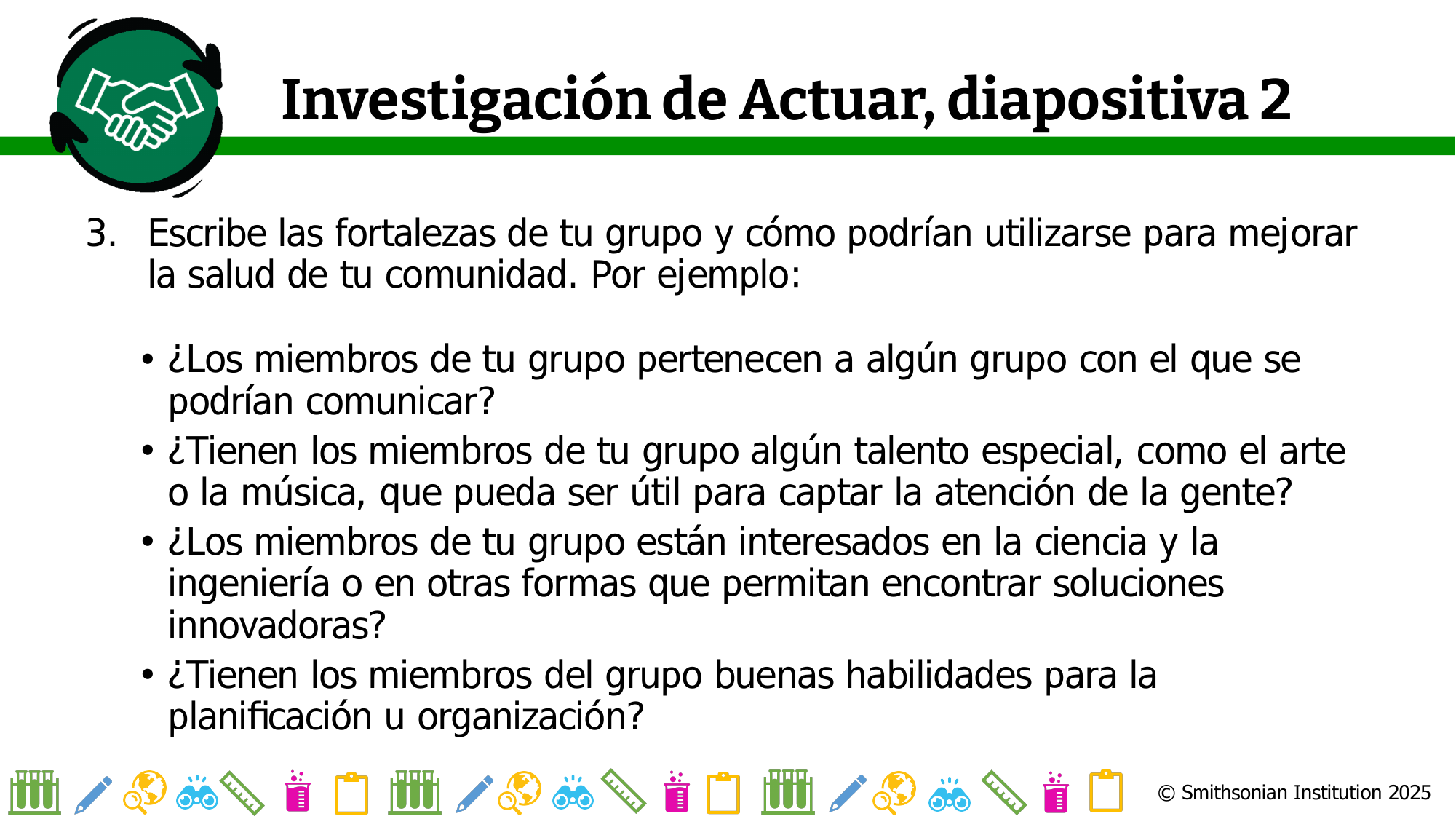

# Investigación de Actuar, diapositiva 2
Escribe las fortalezas de tu grupo y cómo podrían utilizarse para mejorar la salud de tu comunidad. Por ejemplo:

¿Los miembros de tu grupo pertenecen a algún grupo con el que se podrían comunicar?
¿Tienen los miembros de tu grupo algún talento especial, como el arte o la música, que pueda ser útil para captar la atención de la gente?
¿Los miembros de tu grupo están interesados en la ciencia y la ingeniería o en otras formas que permitan encontrar soluciones innovadoras?
¿Tienen los miembros del grupo buenas habilidades para la planificación u organización?